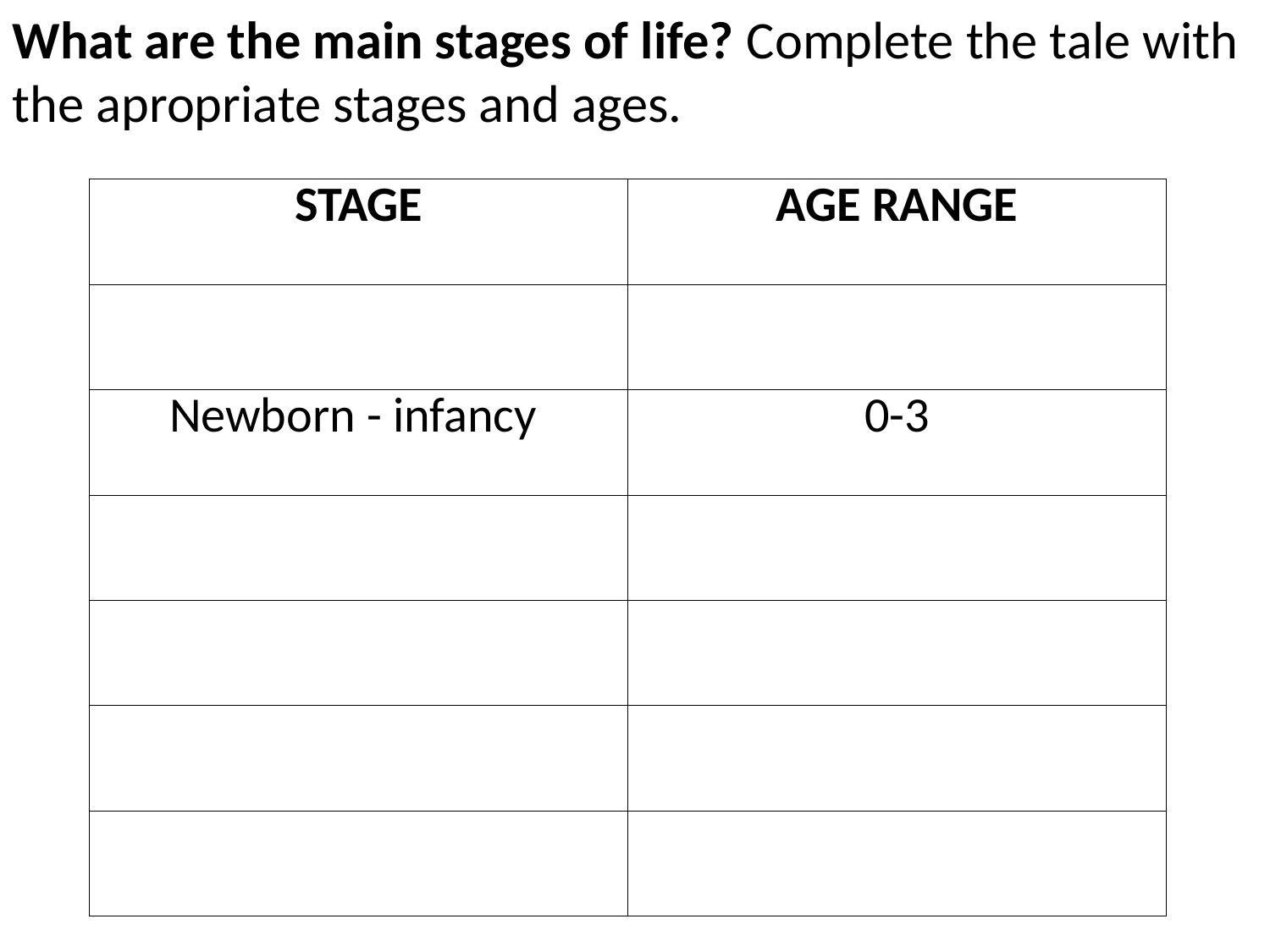

What are the main stages of life? Complete the tale with the apropriate stages and ages.
| STAGE | AGE RANGE |
| --- | --- |
|  |  |
| Newborn - infancy | 0-3 |
|  |  |
|  |  |
|  |  |
|  |  |